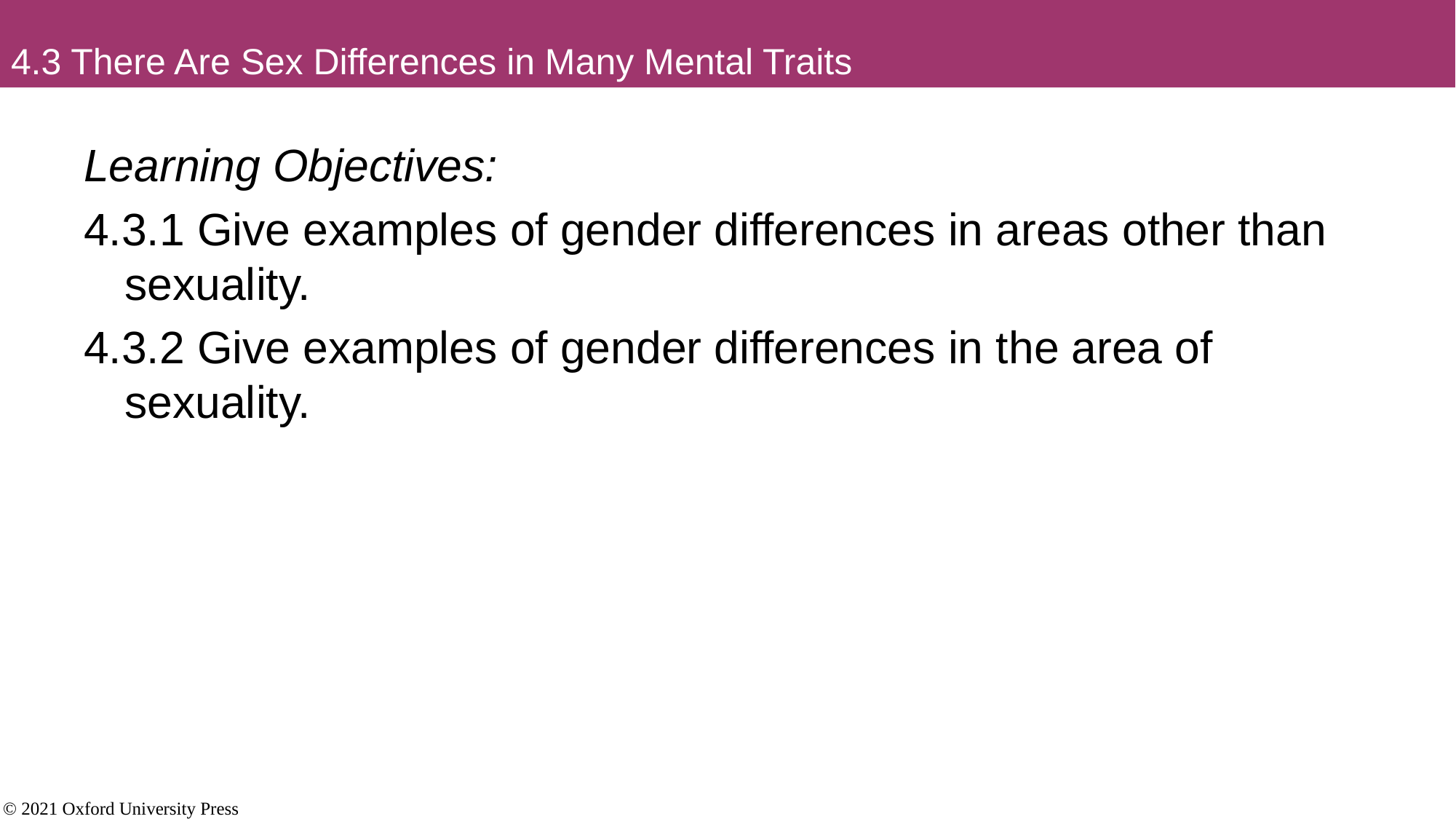

# 4.3 There Are Sex Differences in Many Mental Traits
Learning Objectives:
4.3.1 Give examples of gender differences in areas other than sexuality.
4.3.2 Give examples of gender differences in the area of sexuality.